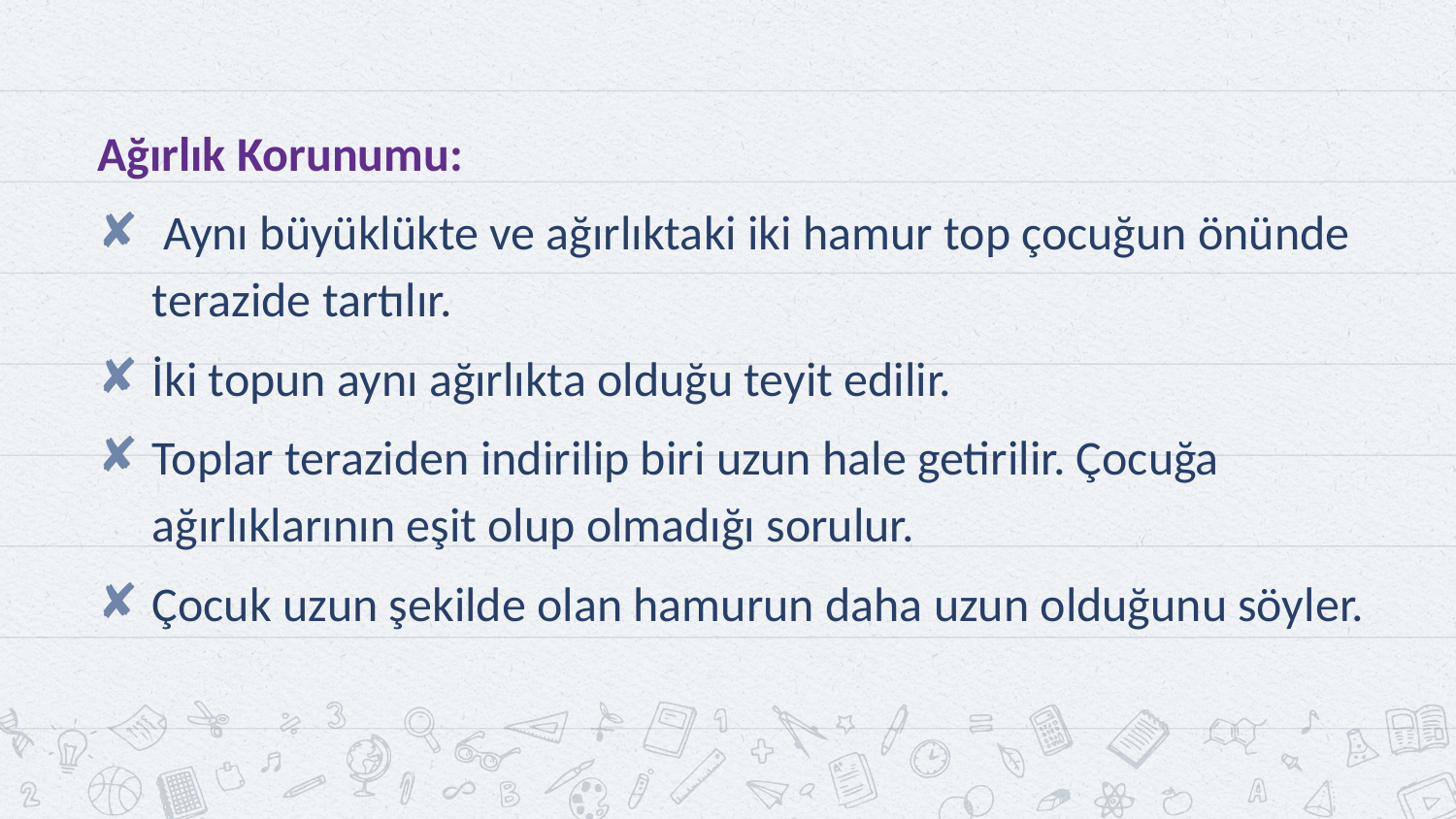

Ağırlık Korunumu:
 Aynı büyüklükte ve ağırlıktaki iki hamur top çocuğun önünde terazide tartılır.
İki topun aynı ağırlıkta olduğu teyit edilir.
Toplar teraziden indirilip biri uzun hale getirilir. Çocuğa ağırlıklarının eşit olup olmadığı sorulur.
Çocuk uzun şekilde olan hamurun daha uzun olduğunu söyler.